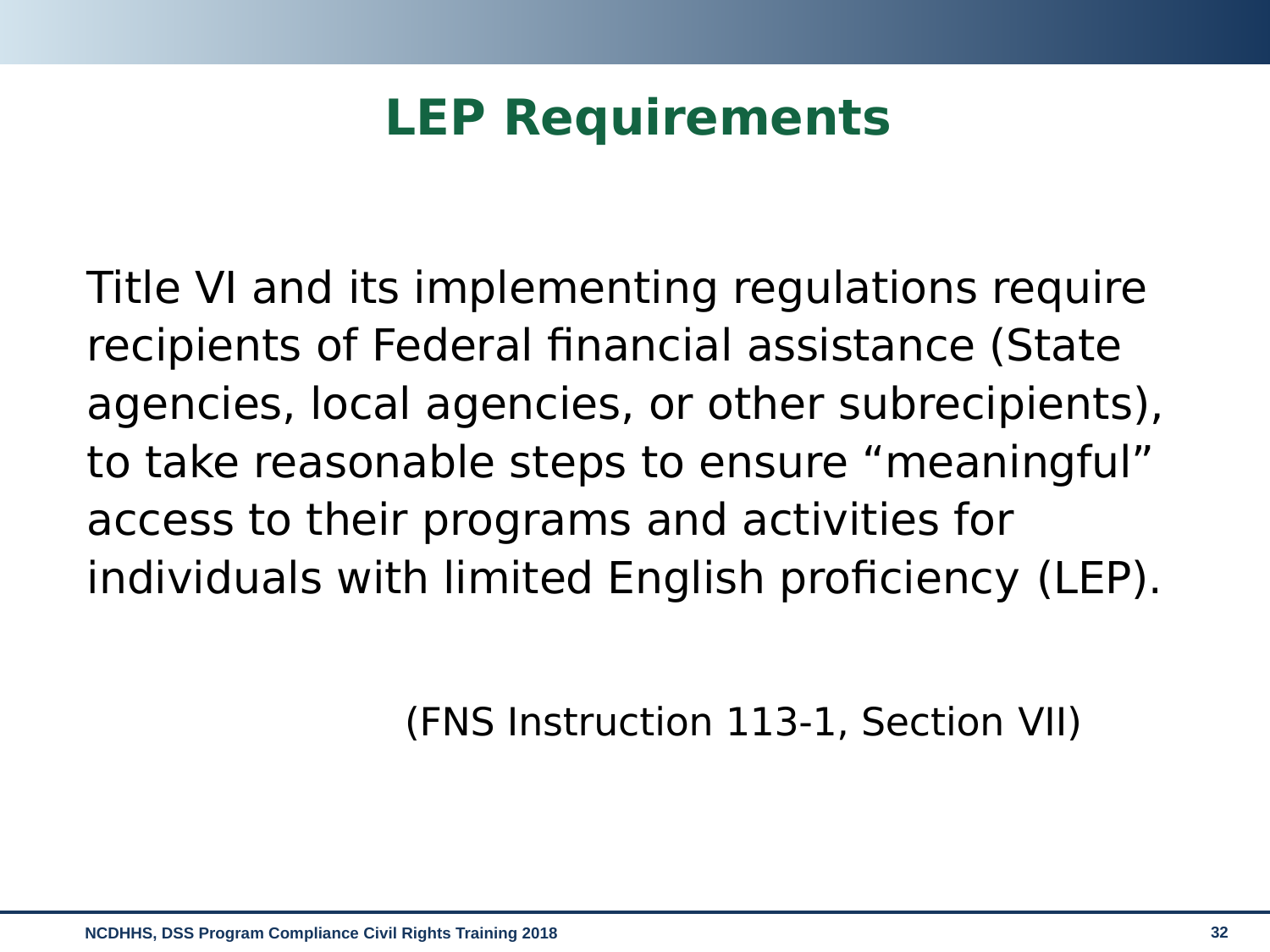

# LEP Requirements
Title VI and its implementing regulations require  recipients of Federal financial assistance (State  agencies, local agencies, or other subrecipients),  to take reasonable steps to ensure “meaningful”  access to their programs and activities for  individuals with limited English proficiency (LEP).

(FNS Instruction 113-1, Section VII)